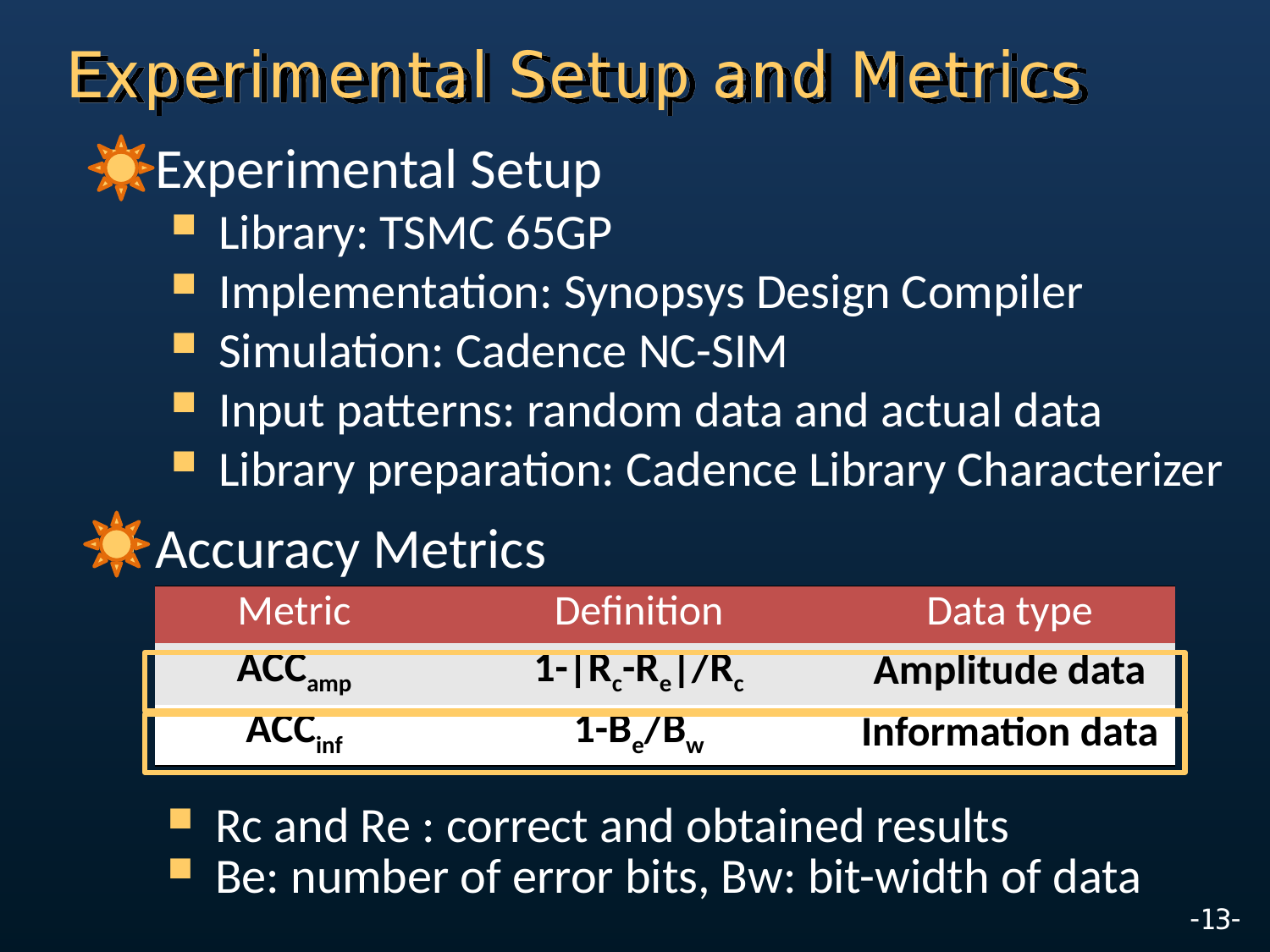

# Experimental Setup and Metrics

Experimental Setup
Library: TSMC 65GP
Implementation: Synopsys Design Compiler
Simulation: Cadence NC-SIM
Input patterns: random data and actual data
Library preparation: Cadence Library Characterizer

Accuracy Metrics
| Metric | Definition | Data type |
| --- | --- | --- |
| ACCamp | 1-|Rc-Re|/Rc | Amplitude data |
| ACCinf | 1-Be/Bw | Information data |

Rc and Re : correct and obtained results
Be: number of error bits, Bw: bit-width of data